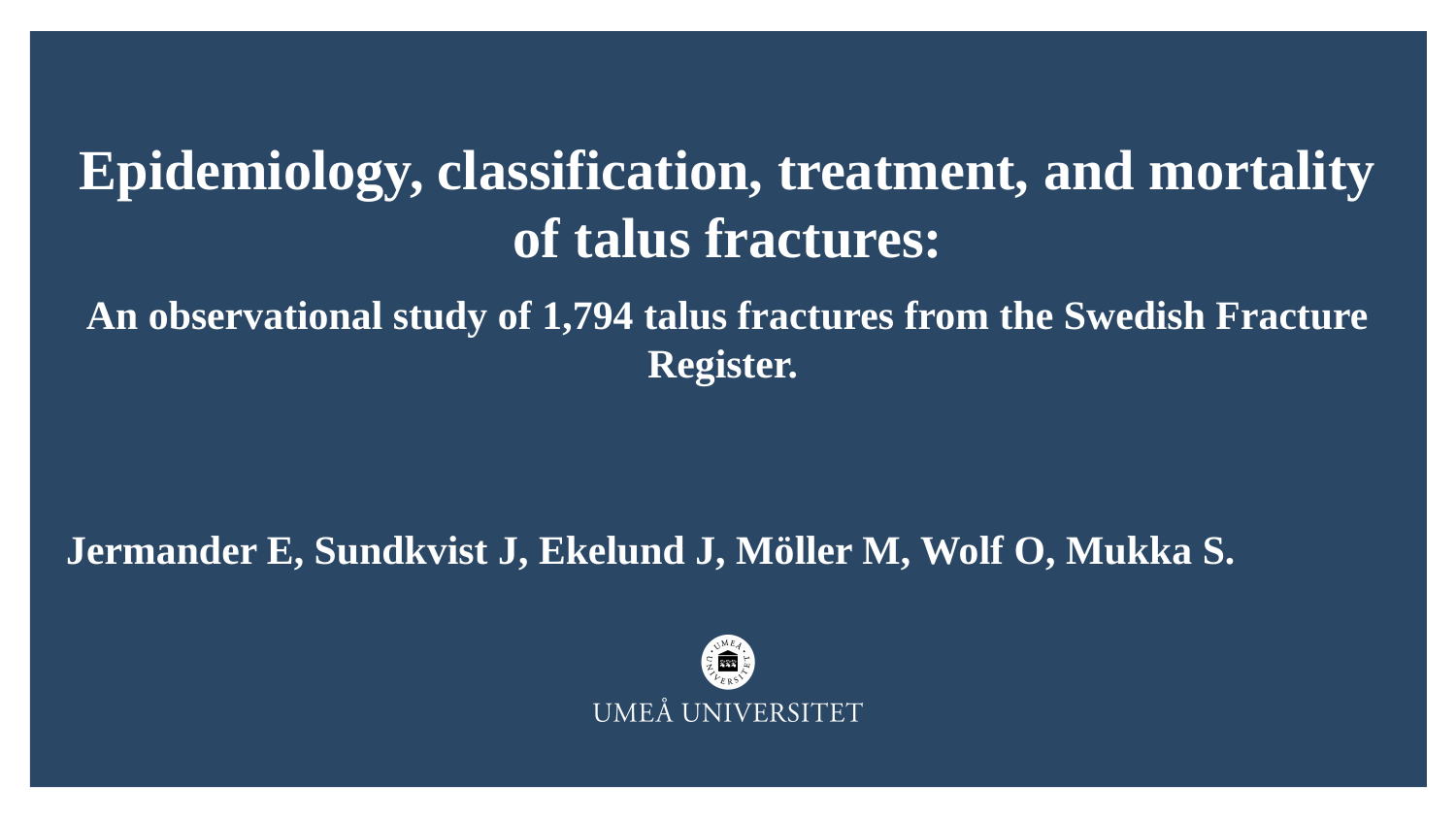

Epidemiology, classification, treatment, and mortality of talus fractures:
An observational study of 1,794 talus fractures from the Swedish Fracture Register.

Jermander E, Sundkvist J, Ekelund J, Möller M, Wolf O, Mukka S.